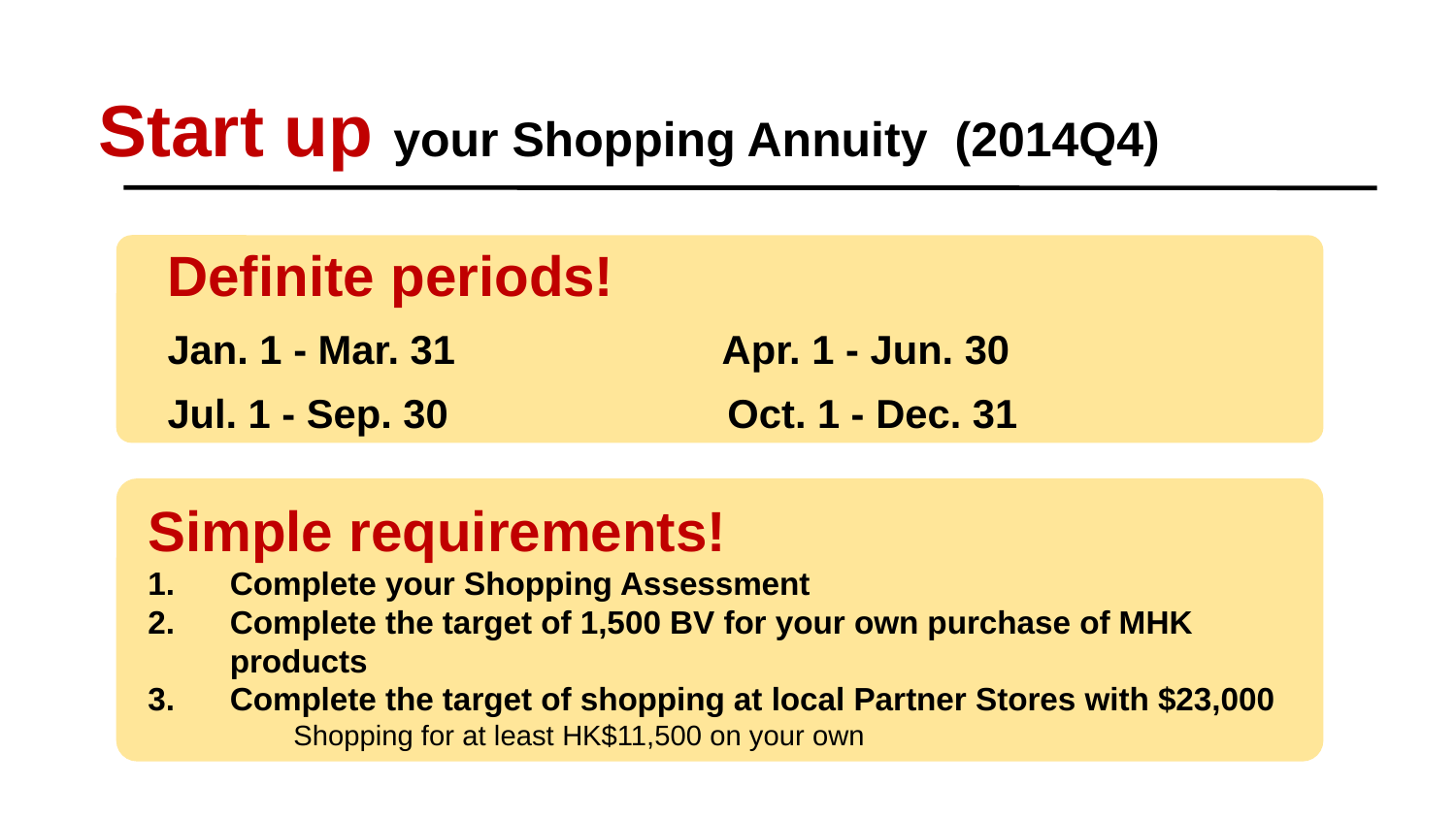

Start up your Shopping Annuity  (2014Q4)

Definite periods!
Jan. 1 - Mar. 31                        Apr. 1 - Jun. 30
Jul. 1 - Sep. 30                         Oct. 1 - Dec. 31

Simple requirements!
Complete your Shopping Assessment
Complete the target of 1,500 BV for your own purchase of MHK products
Complete the target of shopping at local Partner Stores with $23,000
	Shopping for at least HK$11,500 on your own